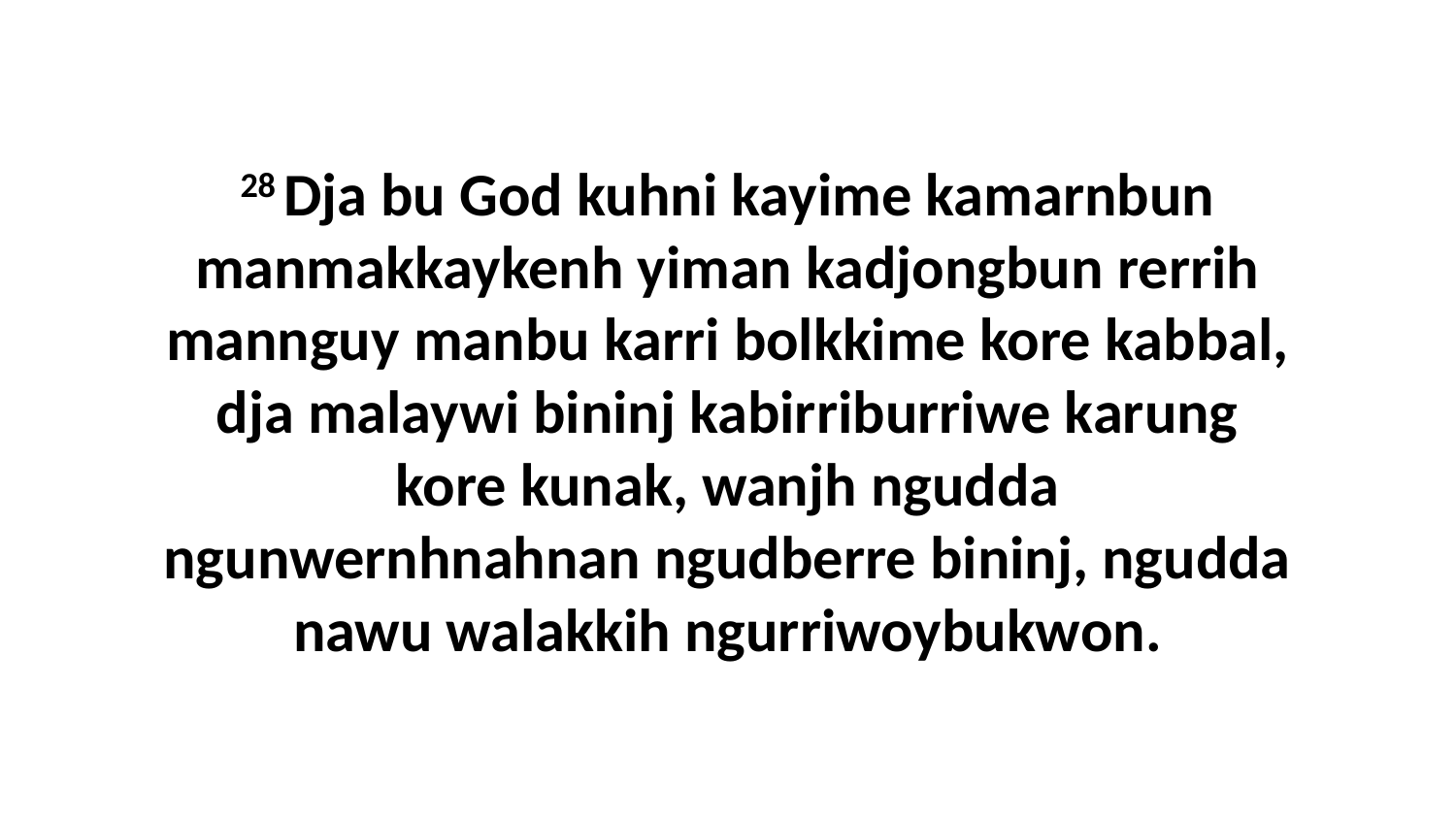

28 Dja bu God kuhni kayime kamarnbun manmakkaykenh yiman kadjongbun rerrih mannguy manbu karri bolkkime kore kabbal, dja malaywi bininj kabirriburriwe karung kore kunak, wanjh ngudda ngunwernhnahnan ngudberre bininj, ngudda nawu walakkih ngurriwoybukwon.